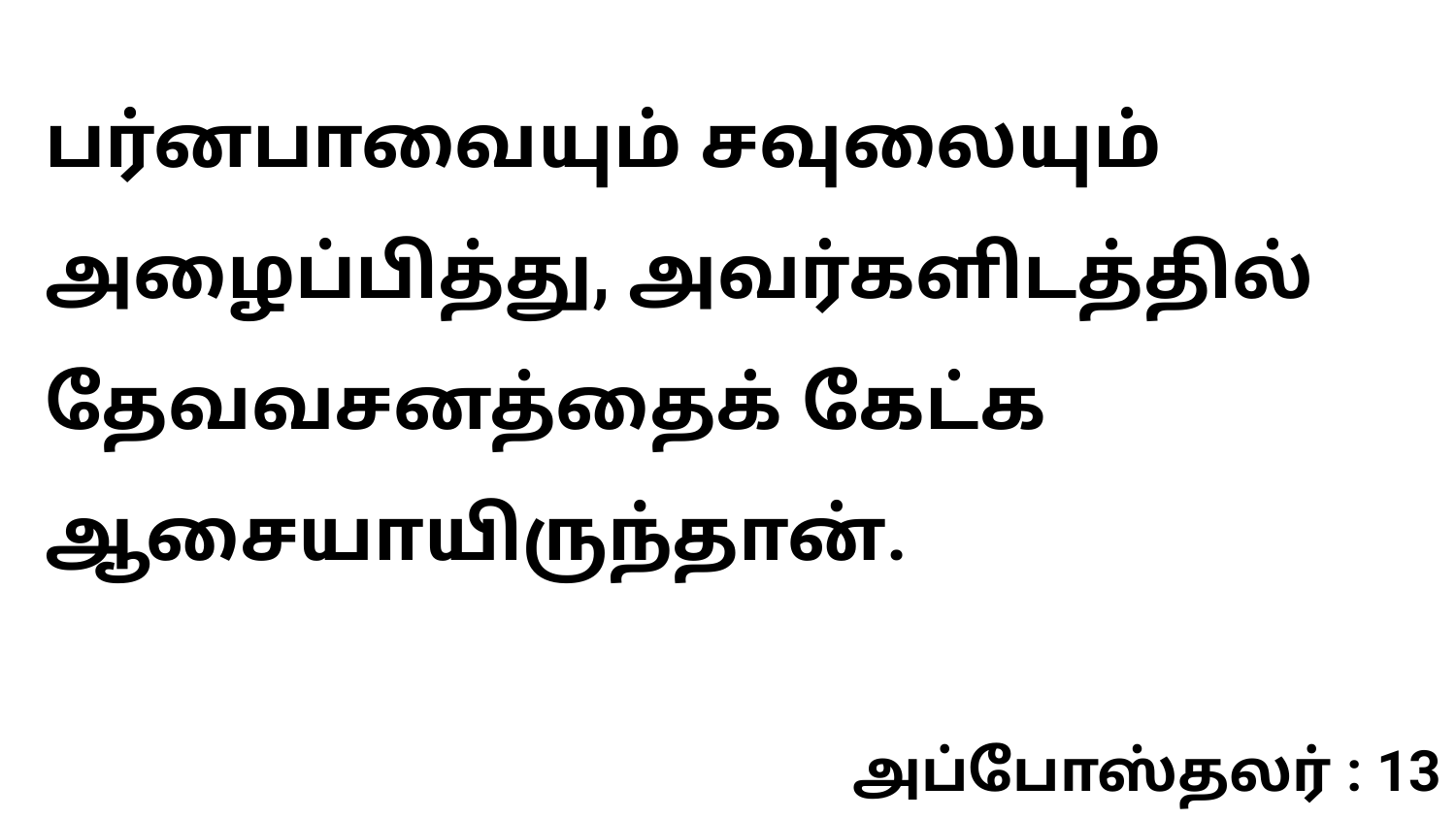

பர்னபாவையும் சவுலையும் அழைப்பித்து, அவர்களிடத்தில் தேவவசனத்தைக் கேட்க ஆசையாயிருந்தான்.
அப்போஸ்தலர் : 13